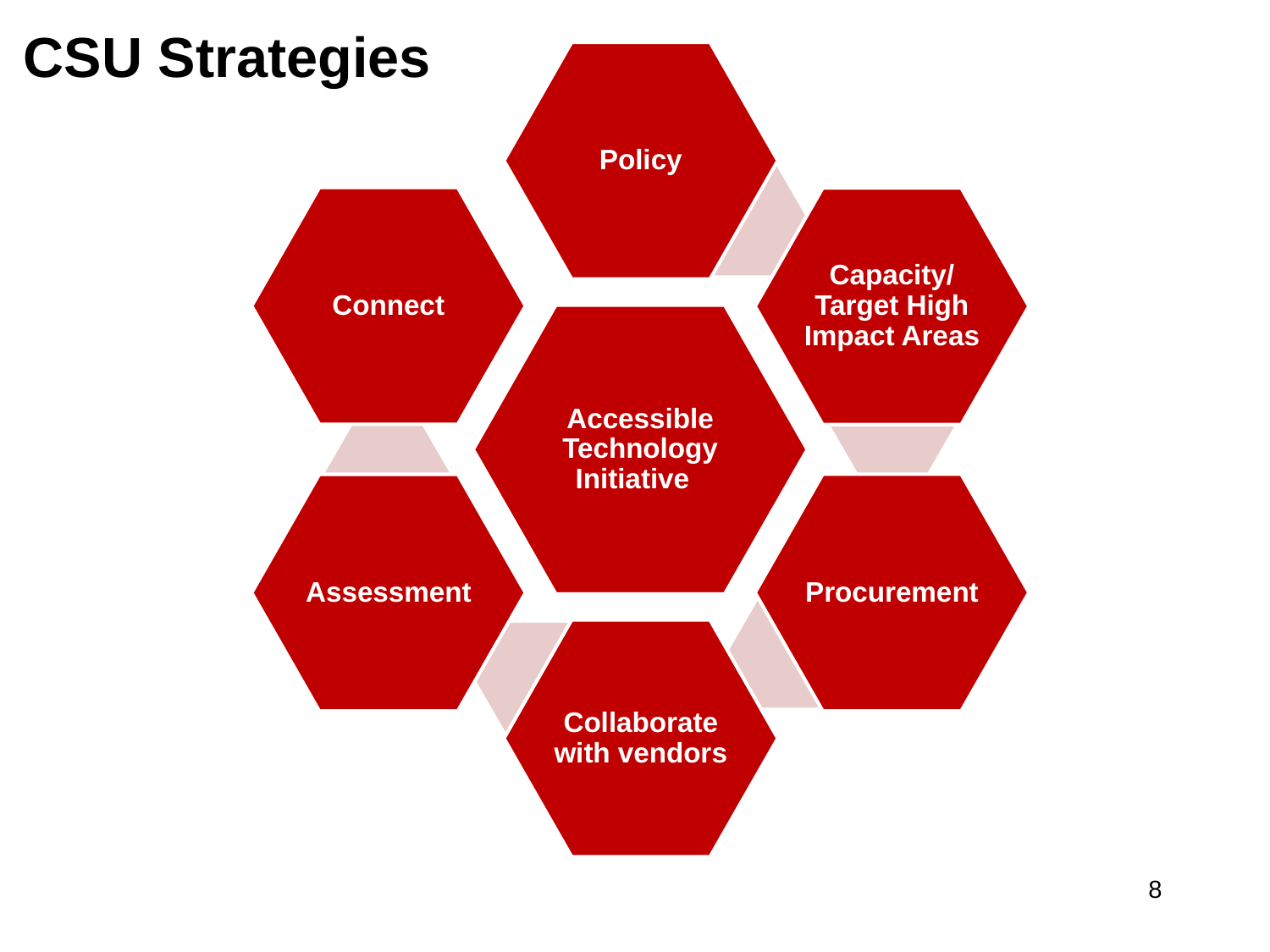

# CSU Strategies
Accessible Technology Initiative
Policy
Capacity/ Target High Impact Areas
Procurement
Collaborate with vendors
Assessment
Connect
8